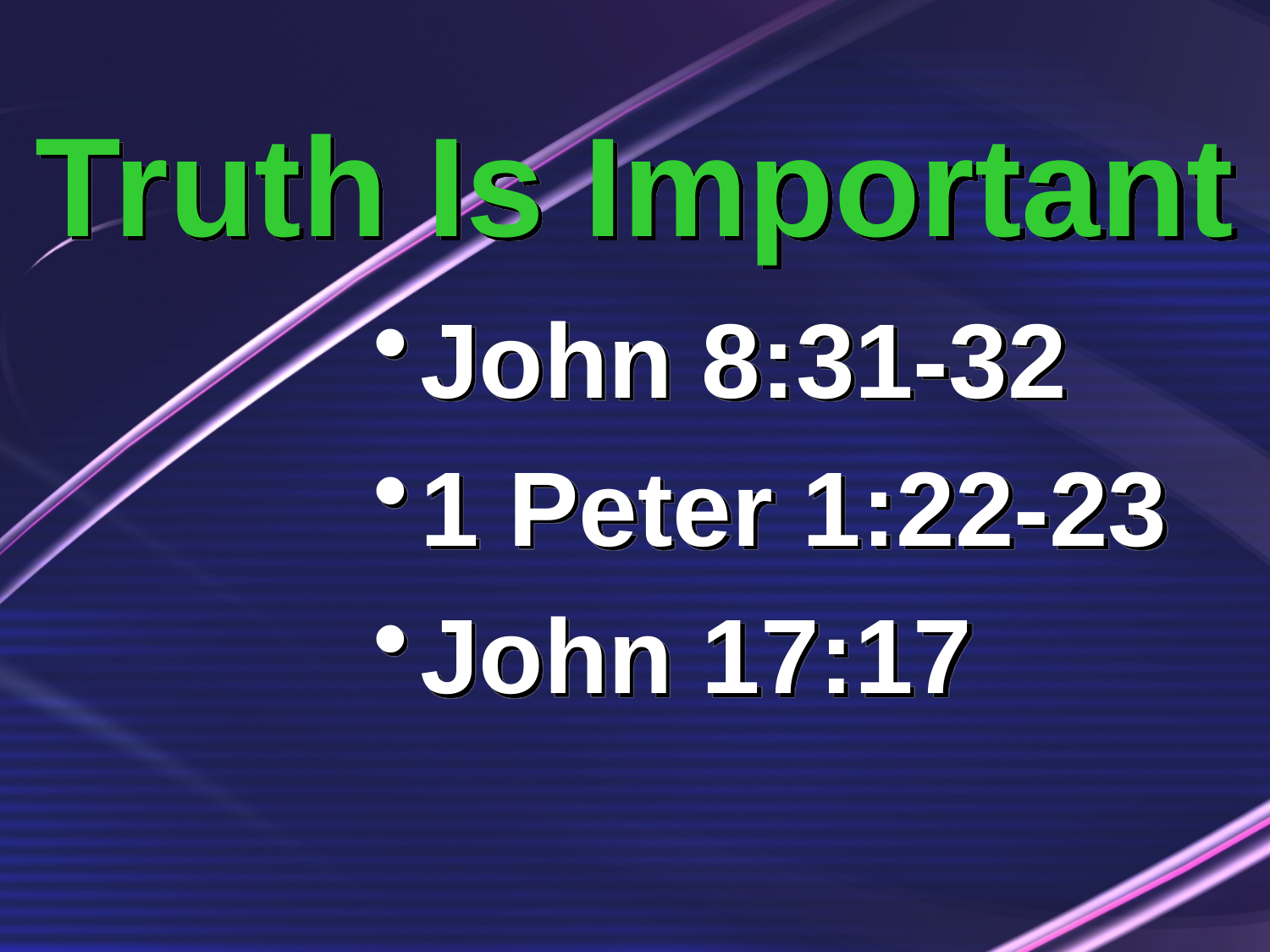

# Truth Is Important
John 8:31-32
1 Peter 1:22-23
John 17:17